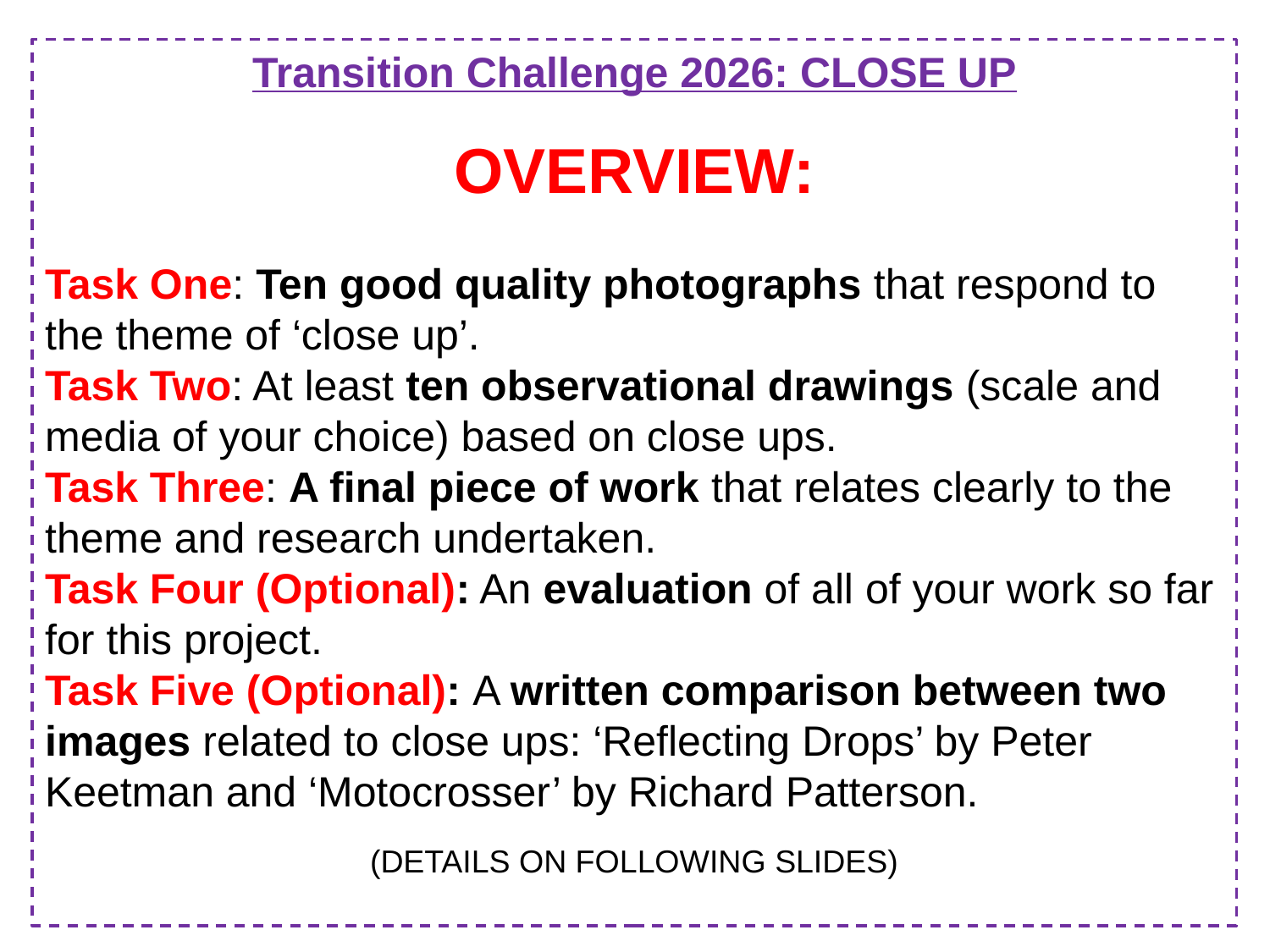

Transition Challenge 2026: CLOSE UP

OVERVIEW:

Task One: Ten good quality photographs that respond to the theme of ‘close up’.
Task Two: At least ten observational drawings (scale and media of your choice) based on close ups.
Task Three: A final piece of work that relates clearly to the theme and research undertaken.
Task Four (Optional): An evaluation of all of your work so far for this project.
Task Five (Optional): A written comparison between two images related to close ups: ‘Reflecting Drops’ by Peter Keetman and ‘Motocrosser’ by Richard Patterson.

(DETAILS ON FOLLOWING SLIDES)